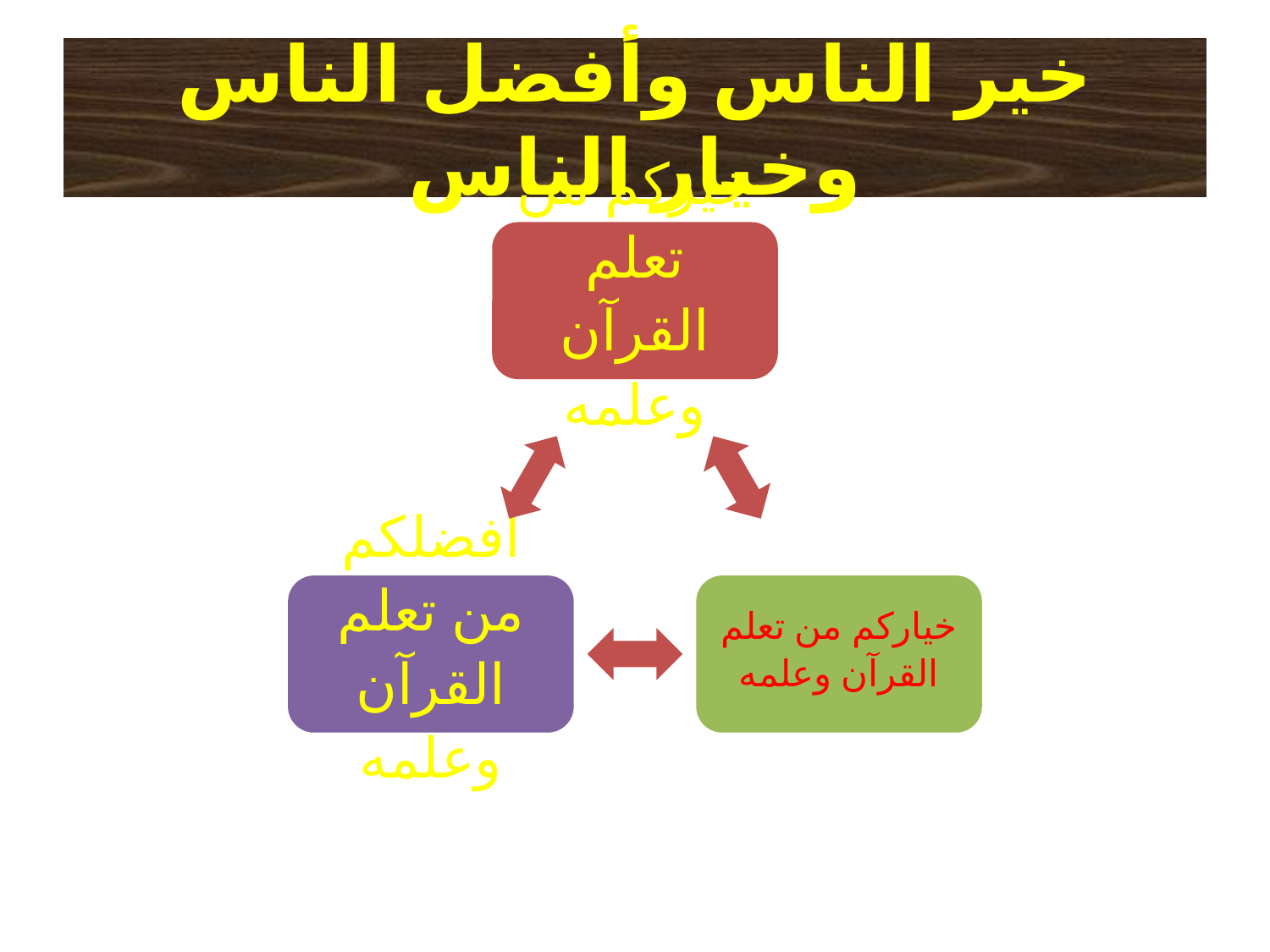

# خير الناس وأفضل الناس وخيار الناس
خيركم من تعلم القرآن وعلمه
خياركم من تعلم القرآن وعلمه
أفضلكم من تعلم القرآن وعلمه